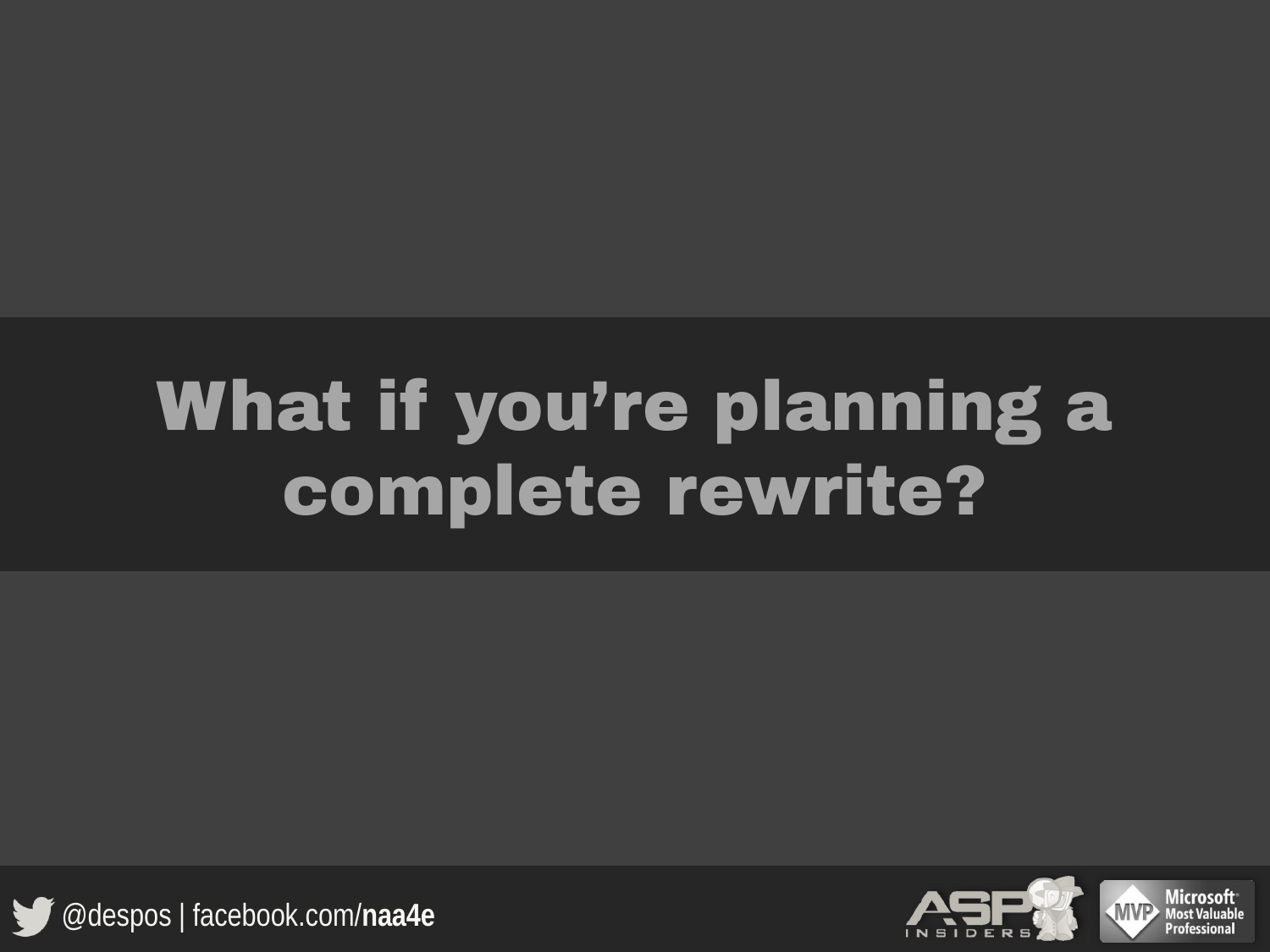

# What if you’re planning a complete rewrite?